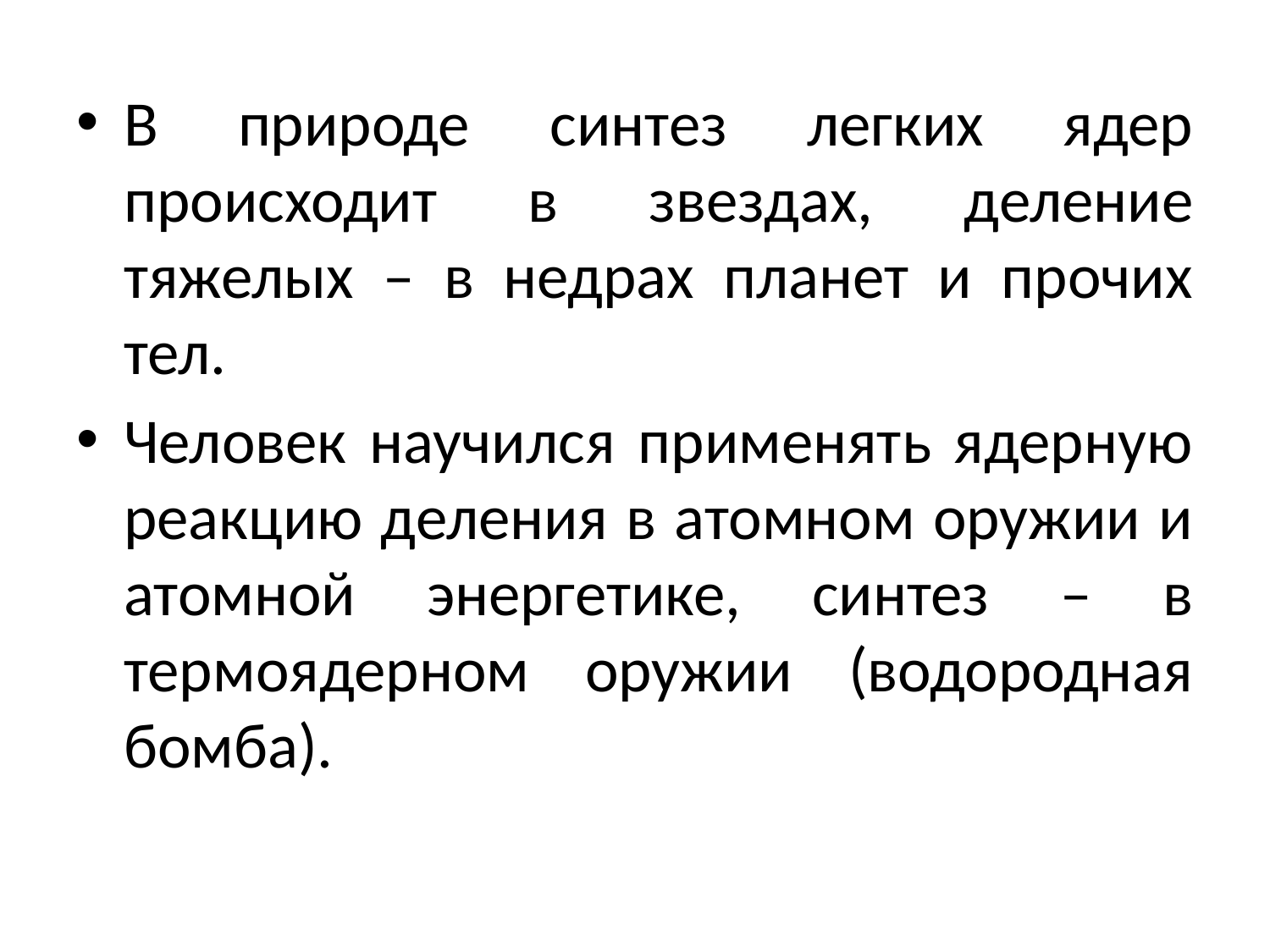

В природе синтез легких ядер происходит в звездах, деление тяжелых – в недрах планет и прочих тел.
Человек научился применять ядерную реакцию деления в атомном оружии и атомной энергетике, синтез – в термоядерном оружии (водородная бомба).